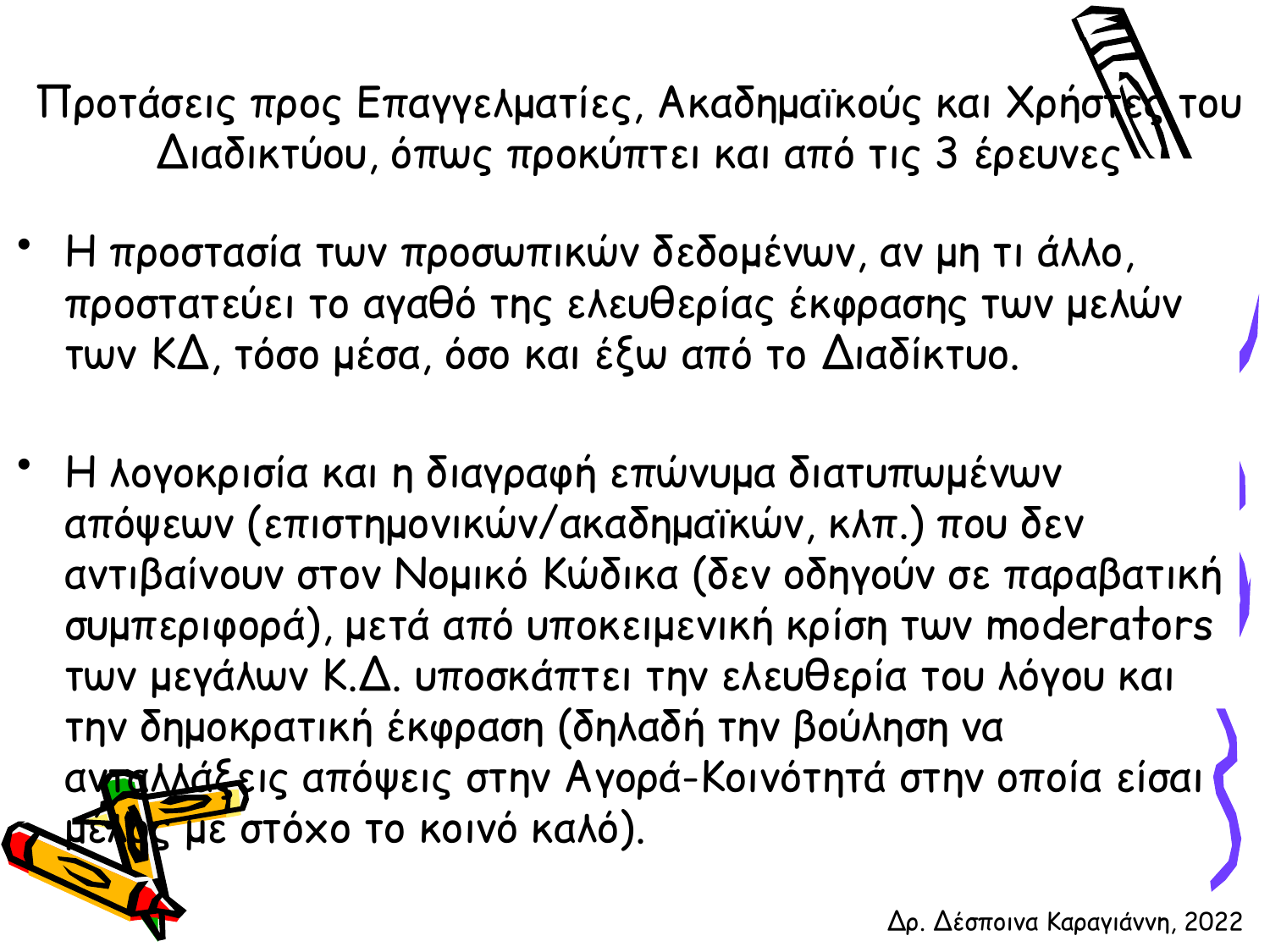

# Προτάσεις προς Επαγγελματίες, Ακαδημαϊκούς και Χρήστες του Διαδικτύου, όπως προκύπτει και από τις 3 έρευνες

Η προστασία των προσωπικών δεδομένων, αν μη τι άλλο, προστατεύει το αγαθό της ελευθερίας έκφρασης των μελών των ΚΔ, τόσο μέσα, όσο και έξω από το Διαδίκτυο.

Η λογοκρισία και η διαγραφή επώνυμα διατυπωμένων απόψεων (επιστημονικών/ακαδημαϊκών, κλπ.) που δεν αντιβαίνουν στον Νομικό Κώδικα (δεν οδηγούν σε παραβατική συμπεριφορά), μετά από υποκειμενική κρίση των moderators των μεγάλων Κ.Δ. υποσκάπτει την ελευθερία του λόγου και την δημοκρατική έκφραση (δηλαδή την βούληση να ανταλλάξεις απόψεις στην Αγορά-Κοινότητά στην οποία είσαι μέλος με στόχο το κοινό καλό).

156
Δρ. Δέσποινα Καραγιάννη, 2022